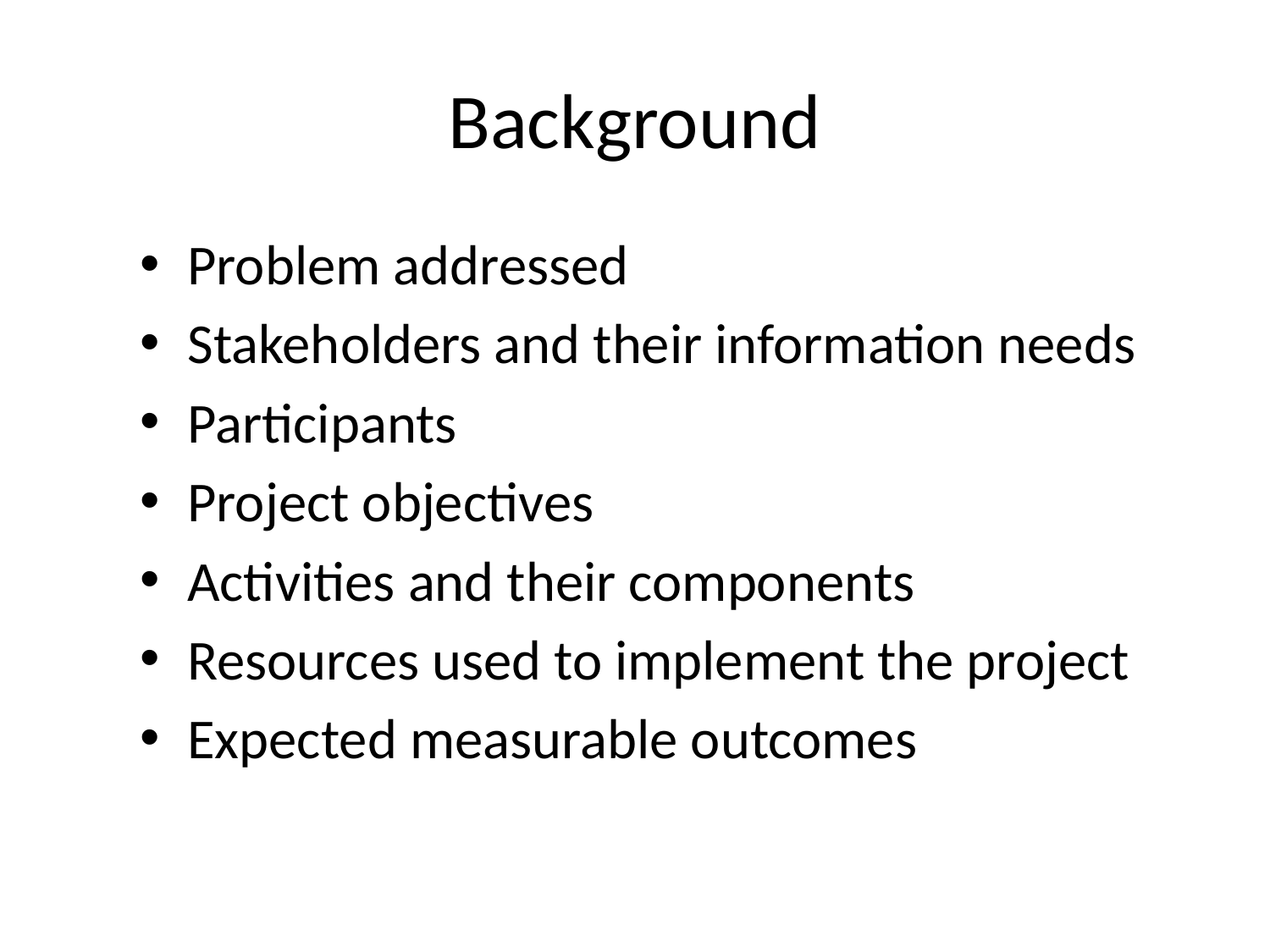

# Background
Problem addressed
Stakeholders and their information needs
Participants
Project objectives
Activities and their components
Resources used to implement the project
Expected measurable outcomes